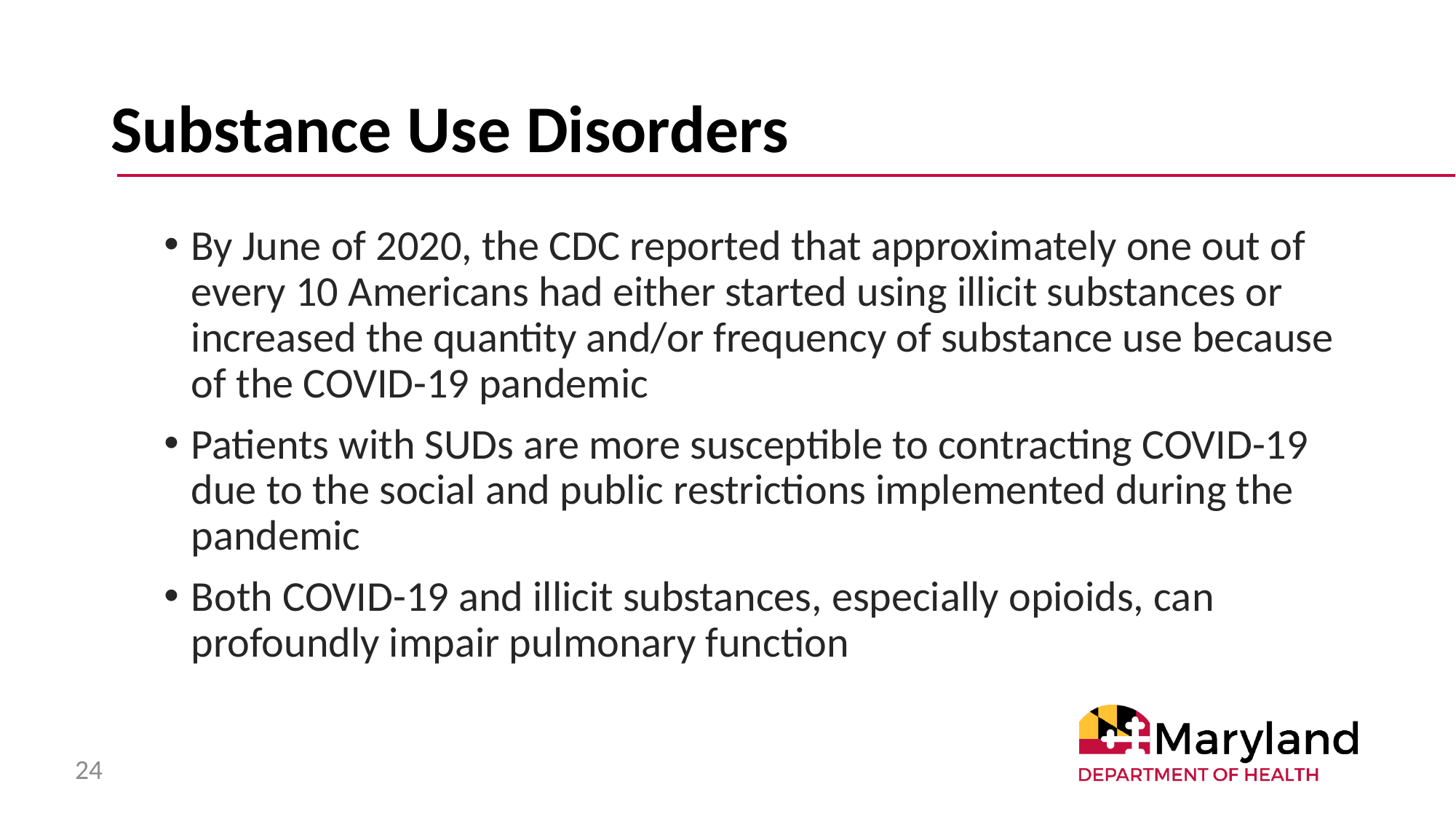

# Substance Use Disorders
By June of 2020, the CDC reported that approximately one out of every 10 Americans had either started using illicit substances or increased the quantity and/or frequency of substance use because of the COVID-19 pandemic
Patients with SUDs are more susceptible to contracting COVID-19 due to the social and public restrictions implemented during the pandemic
Both COVID-19 and illicit substances, especially opioids, can profoundly impair pulmonary function
24